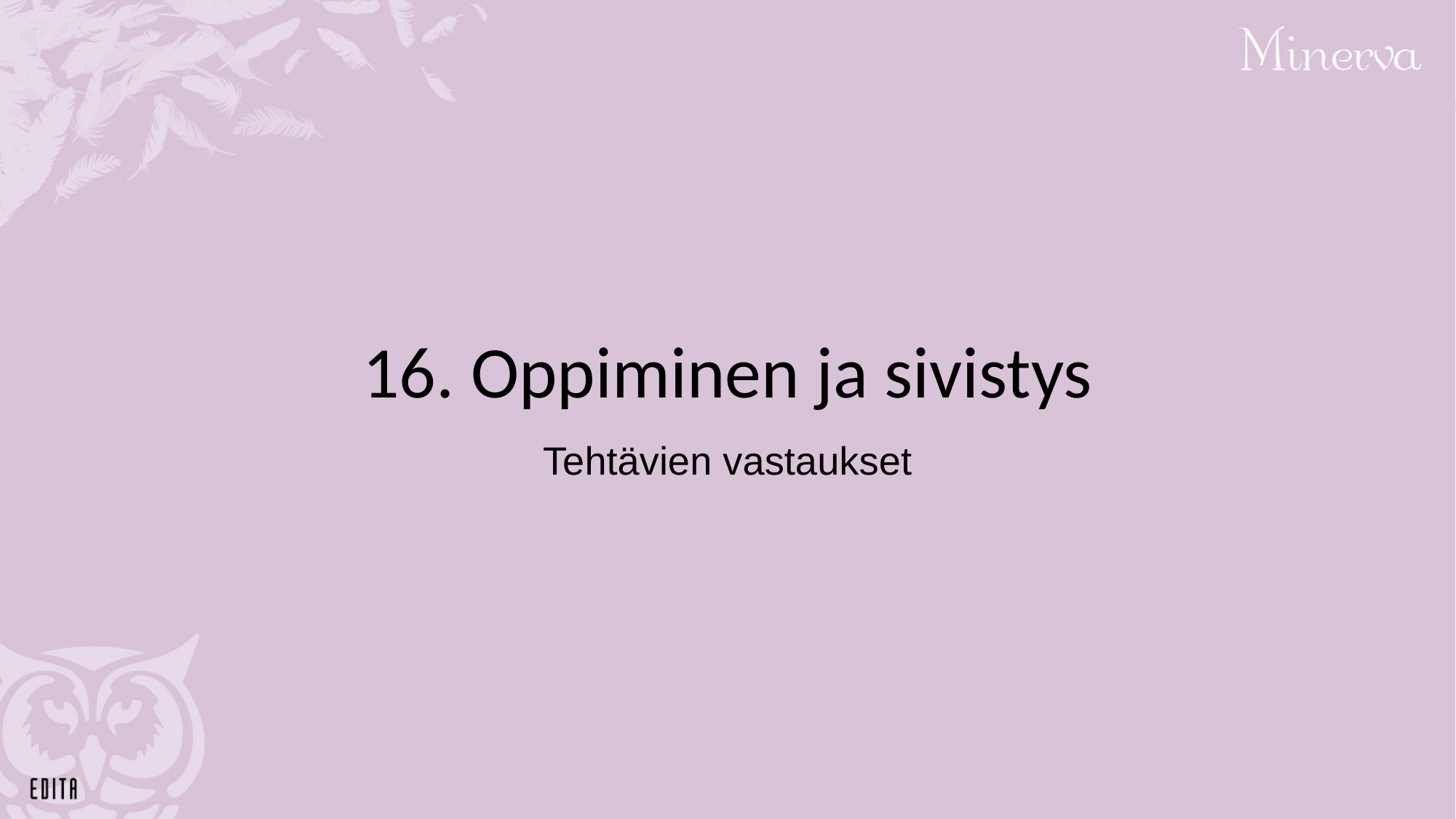

# 16. Oppiminen ja sivistys
Tehtävien vastaukset